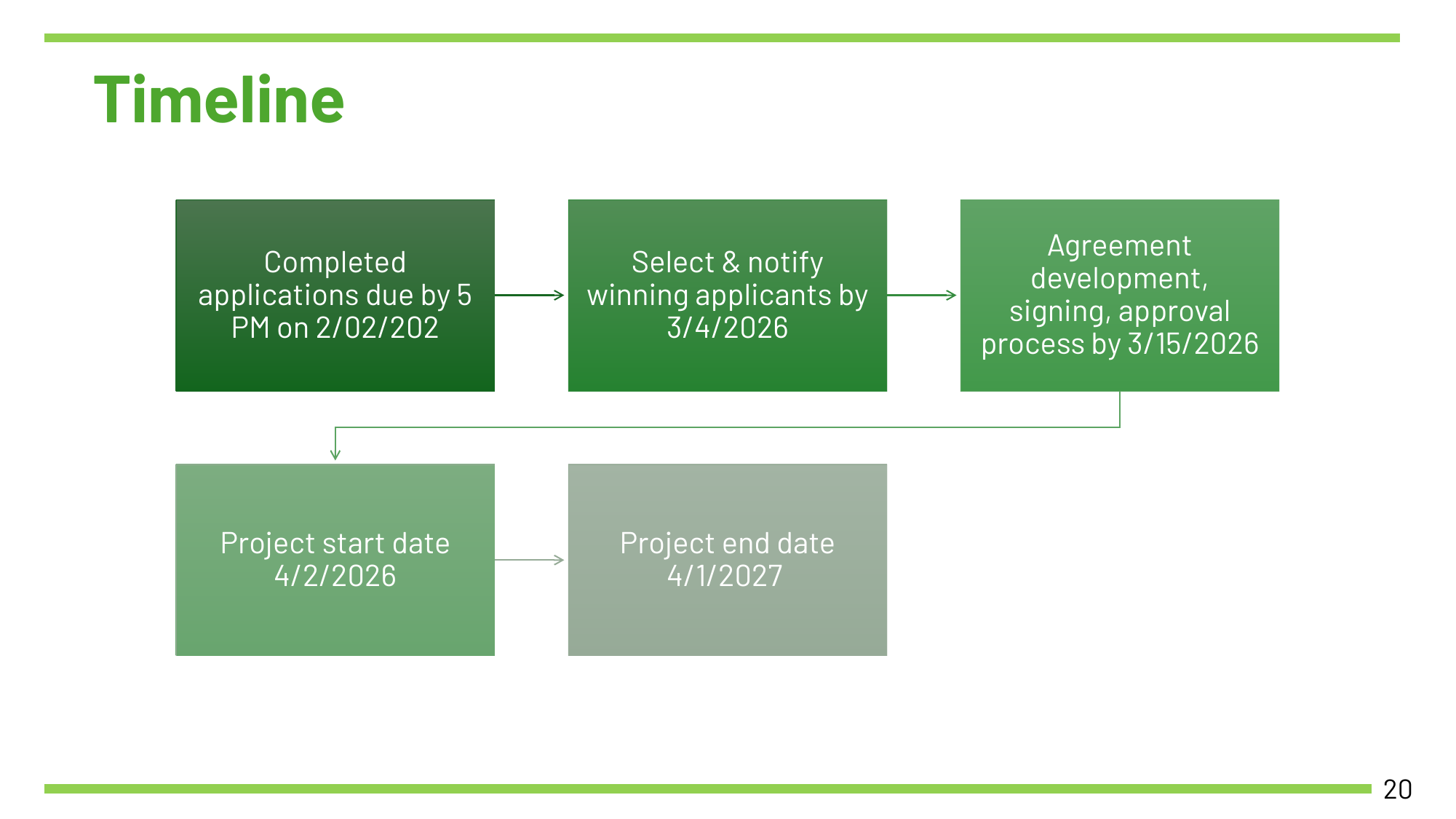

# Timeline

Completed applications due by 5 PM on 2/02/202

Select & notify winning applicants by 3/4/2026

Agreement development, signing, approval process by 3/15/2026

Project start date 4/2/2026
Project end date 4/1/2027

20